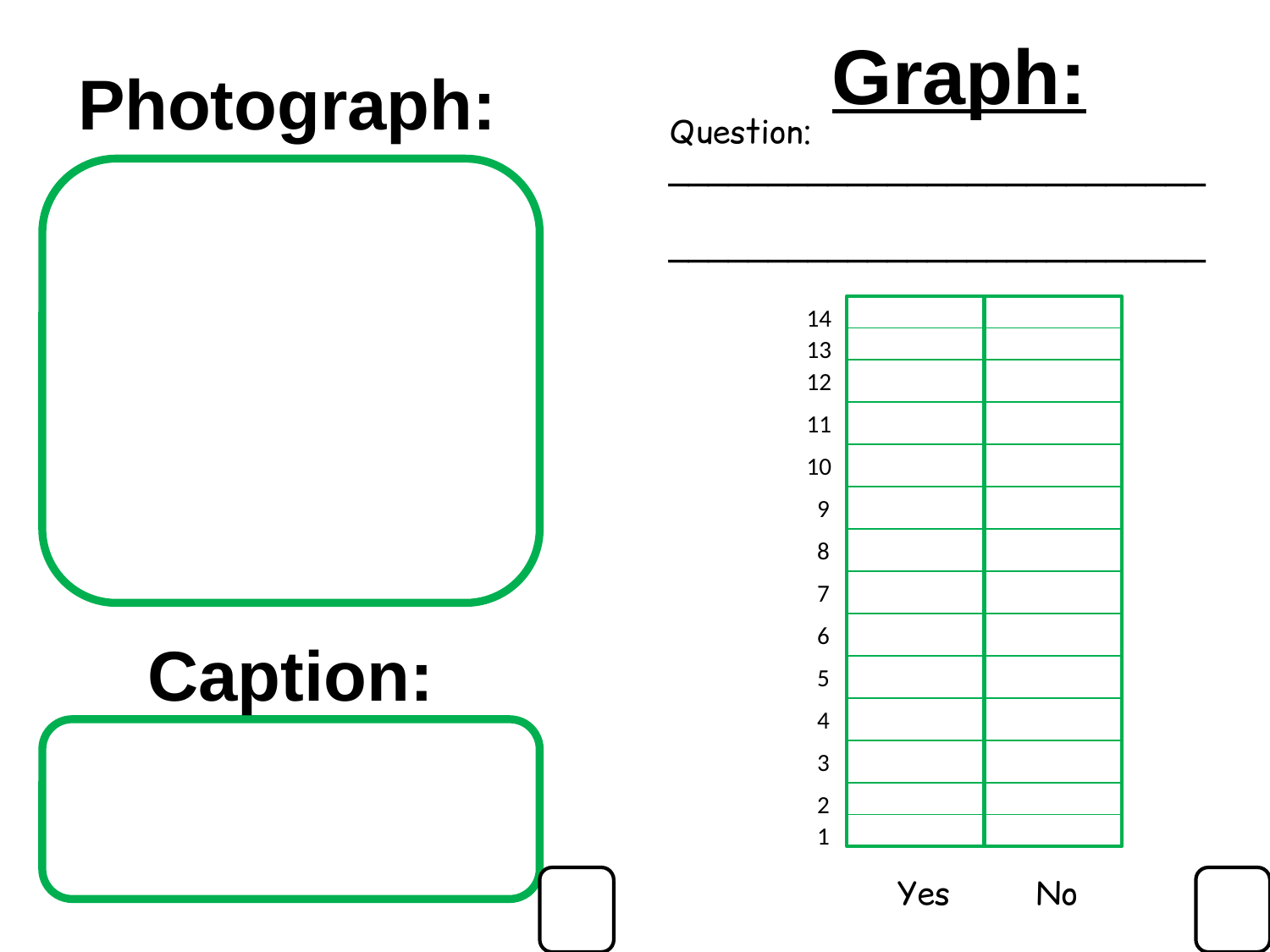

Graph:
Photograph:

Question: ___________________________

___________________________

                        Yes         No

14

13
12
11
10
9
8
7
6
Caption:
5
4

3
2
1